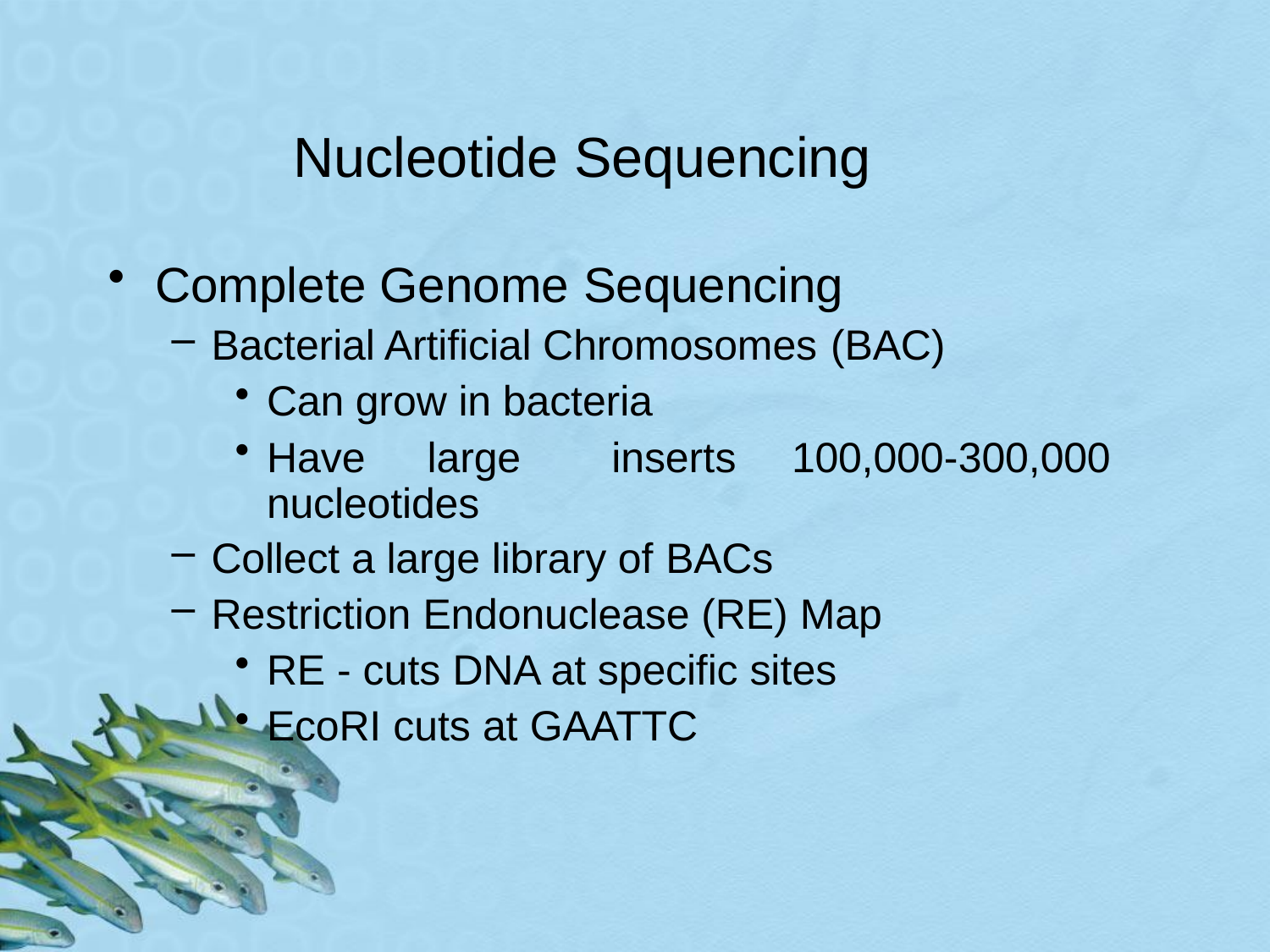

# Nucleotide Sequencing
Complete Genome Sequencing
Bacterial Artificial Chromosomes (BAC)
Can grow in bacteria
Have	large	inserts	100,000-300,000  nucleotides
Collect a large library of BACs
Restriction Endonuclease (RE) Map
RE - cuts DNA at specific sites
EcoRI cuts at GAATTC